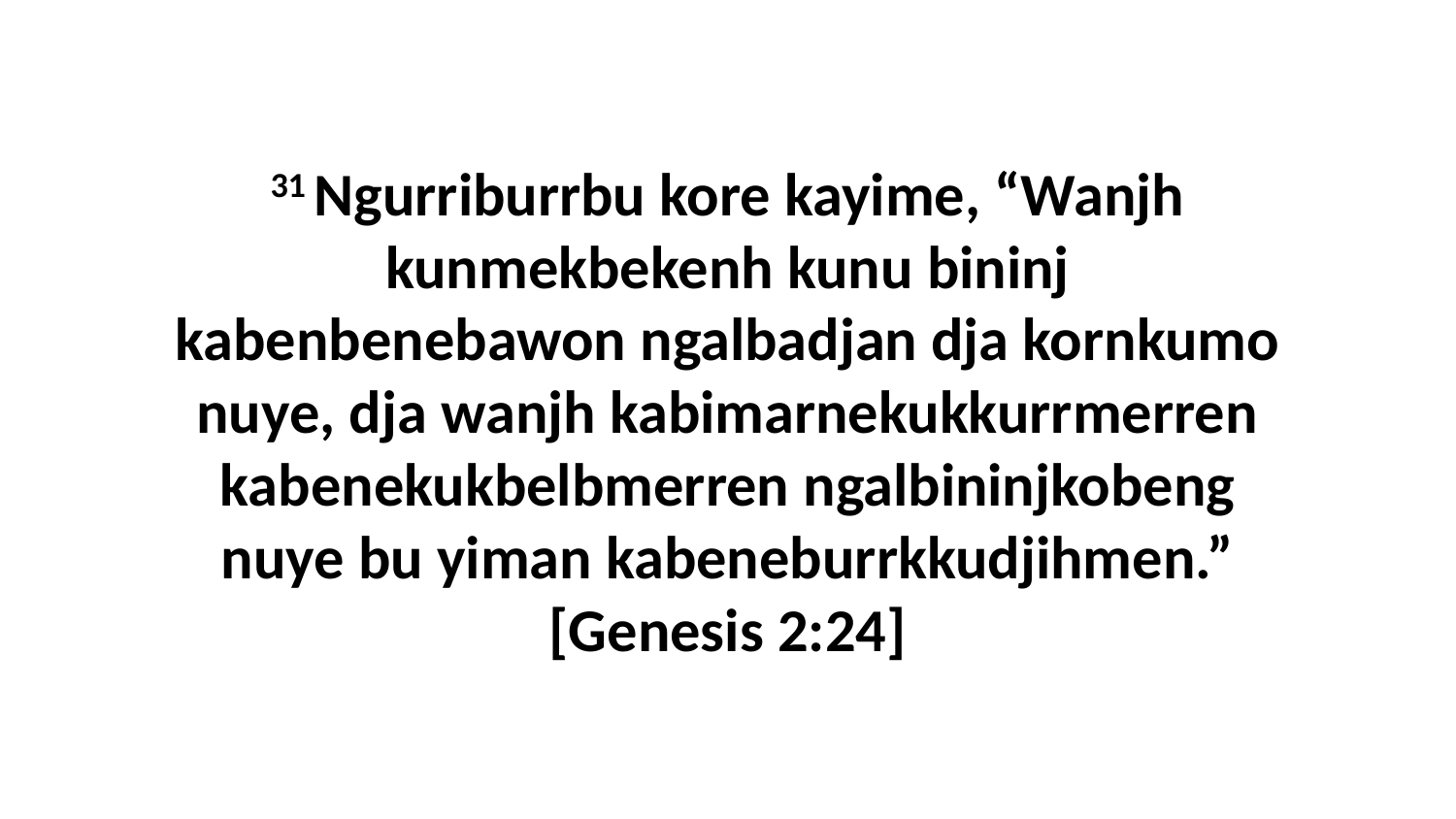

31 Ngurriburrbu kore kayime, “Wanjh kunmekbekenh kunu bininj kabenbenebawon ngalbadjan dja kornkumo nuye, dja wanjh kabimarnekukkurrmerren kabenekukbelbmerren ngalbininjkobeng nuye bu yiman kabeneburrkkudjihmen.” [Genesis 2:24]